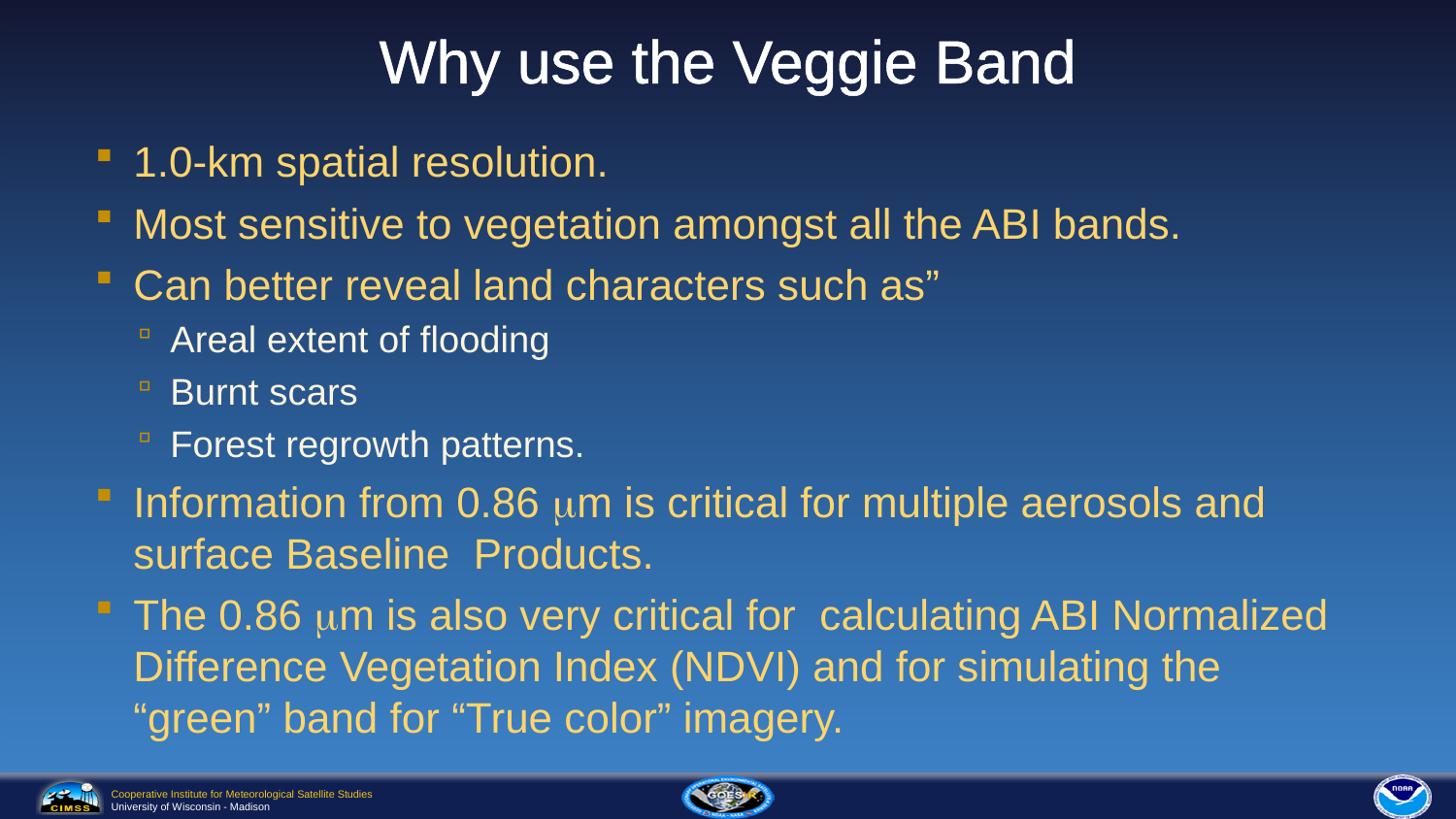

# Why use the Veggie Band
1.0-km spatial resolution.
Most sensitive to vegetation amongst all the ABI bands.
Can better reveal land characters such as”
Areal extent of flooding
Burnt scars
Forest regrowth patterns.
Information from 0.86 μm is critical for multiple aerosols and surface Baseline  Products.
The 0.86 μm is also very critical for  calculating ABI Normalized Difference Vegetation Index (NDVI) and for simulating the “green” band for “True color” imagery.